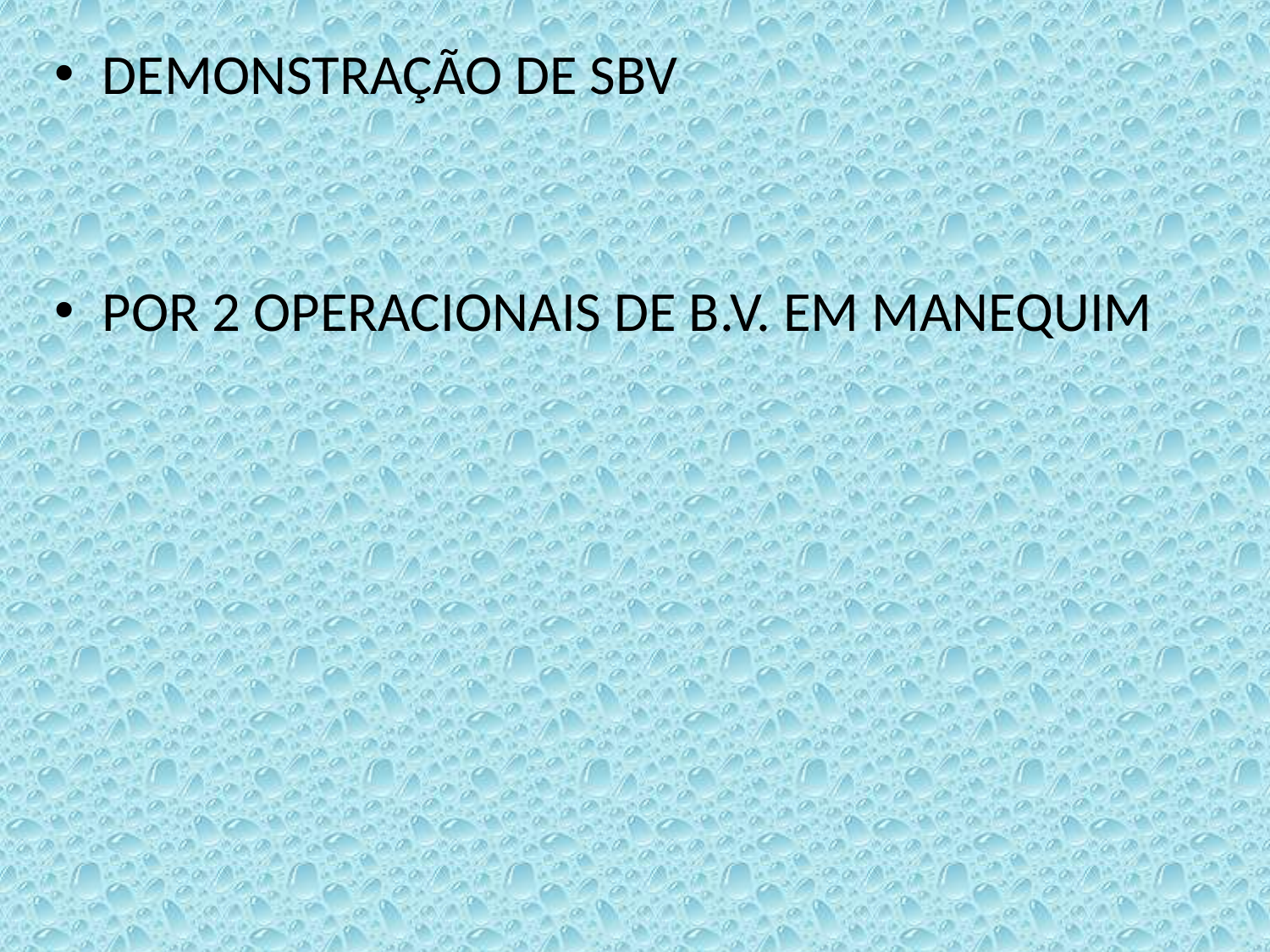

# DEMONSTRAÇÃO DE SBV

POR 2 OPERACIONAIS DE B.V. EM MANEQUIM